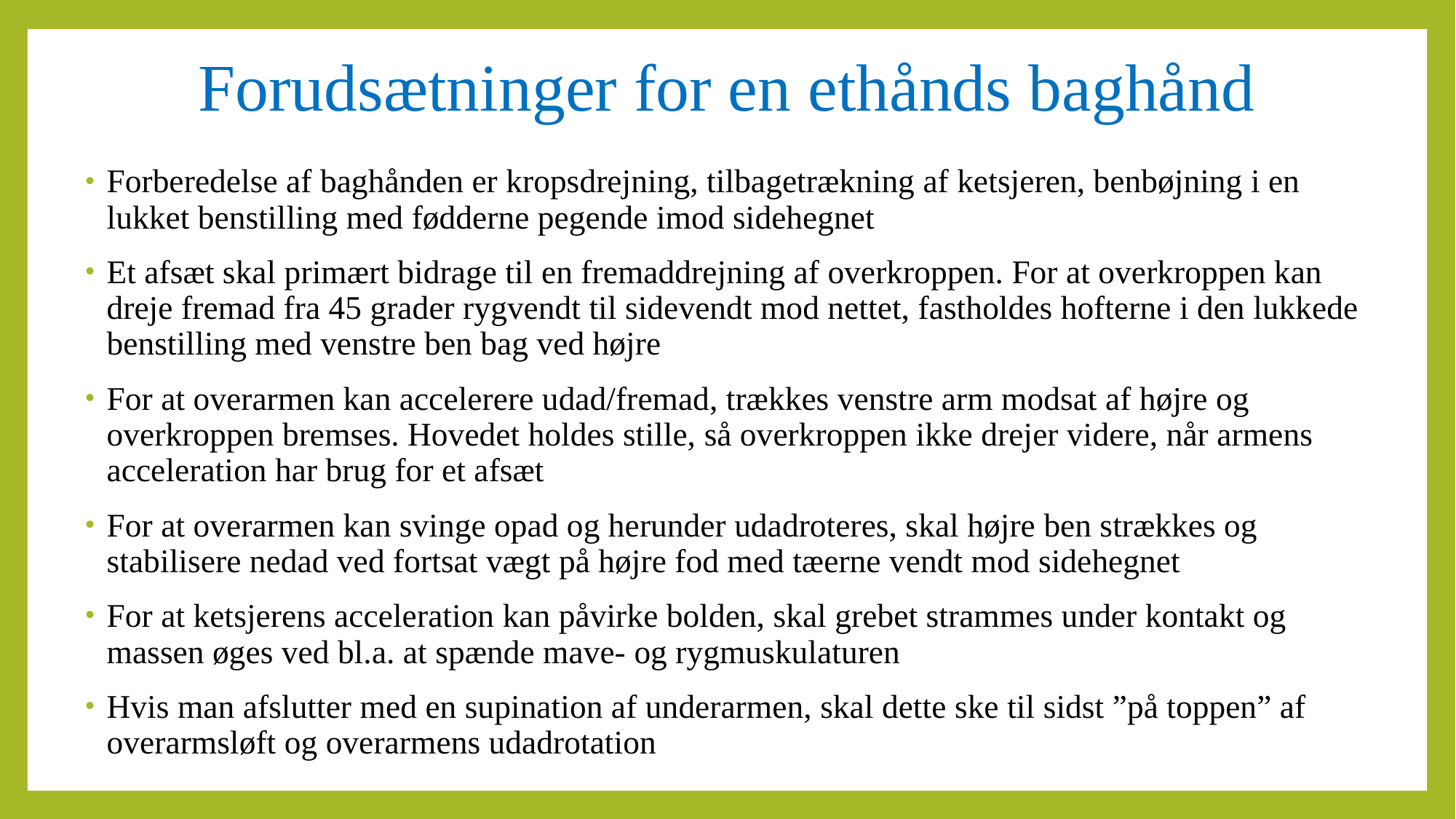

# Forudsætninger for en ethånds baghånd
Forberedelse af baghånden er kropsdrejning, tilbagetrækning af ketsjeren, benbøjning i en lukket benstilling med fødderne pegende imod sidehegnet
Et afsæt skal primært bidrage til en fremaddrejning af overkroppen. For at overkroppen kan dreje fremad fra 45 grader rygvendt til sidevendt mod nettet, fastholdes hofterne i den lukkede benstilling med venstre ben bag ved højre
For at overarmen kan accelerere udad/fremad, trækkes venstre arm modsat af højre og overkroppen bremses. Hovedet holdes stille, så overkroppen ikke drejer videre, når armens acceleration har brug for et afsæt
For at overarmen kan svinge opad og herunder udadroteres, skal højre ben strækkes og stabilisere nedad ved fortsat vægt på højre fod med tæerne vendt mod sidehegnet
For at ketsjerens acceleration kan påvirke bolden, skal grebet strammes under kontakt og massen øges ved bl.a. at spænde mave- og rygmuskulaturen
Hvis man afslutter med en supination af underarmen, skal dette ske til sidst ”på toppen” af overarmsløft og overarmens udadrotation